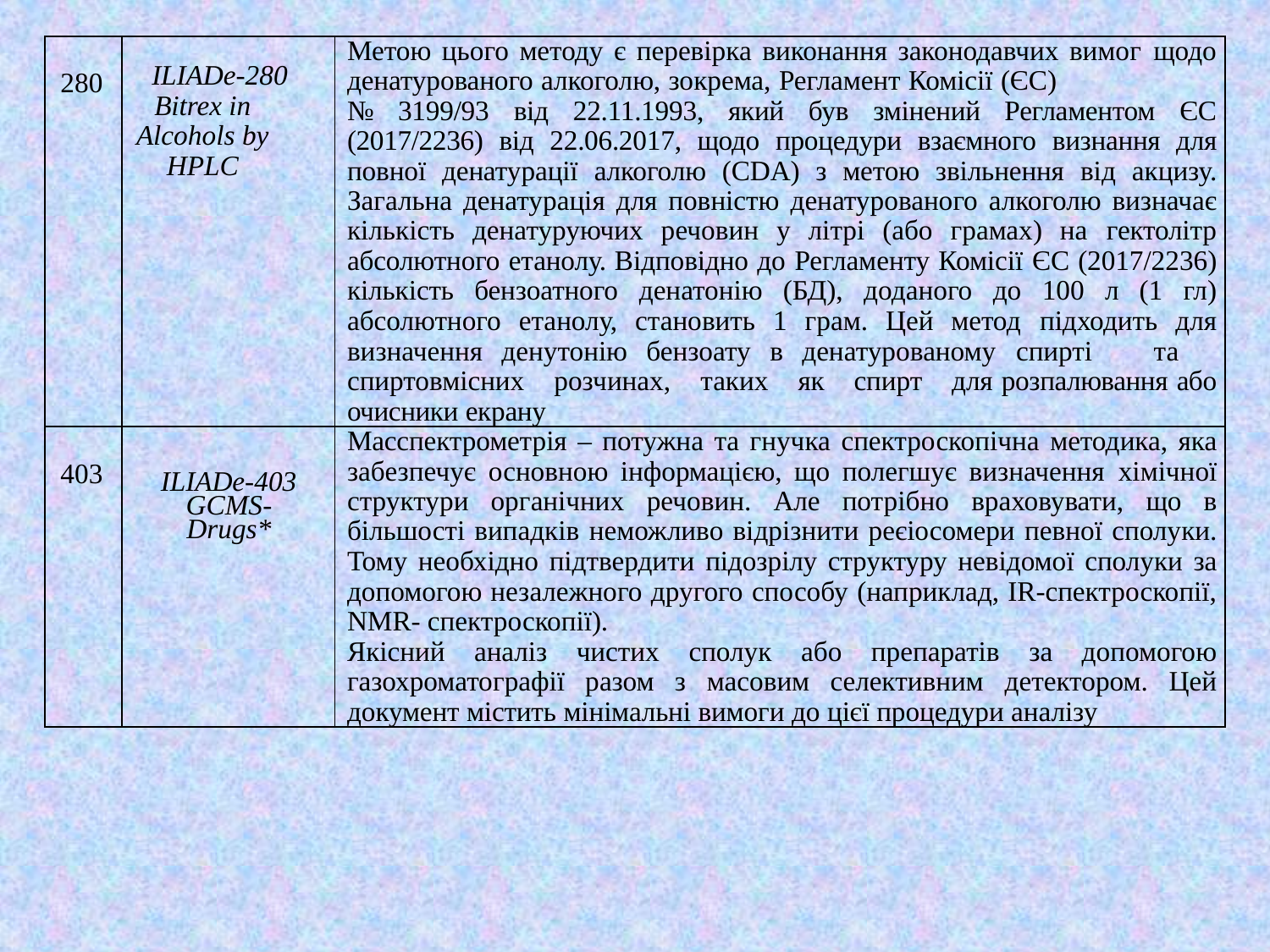

| 280 | ILIADe-280 Bitrex in Alcohols by HPLC | Метою цього методу є перевірка виконання законодавчих вимог щодо денатурованого алкоголю, зокрема, Регламент Комісії (ЄС) № 3199/93 від 22.11.1993, який був змінений Регламентом ЄС (2017/2236) від 22.06.2017, щодо процедури взаємного визнання для повної денатурації алкоголю (CDA) з метою звільнення від акцизу. Загальна денатурація для повністю денатурованого алкоголю визначає кількість денатуруючих речовин у літрі (або грамах) на гектолітр абсолютного етанолу. Відповідно до Регламенту Комісії ЄС (2017/2236) кількість бензоатного денатонію (БД), доданого до 100 л (1 гл) абсолютного етанолу, становить 1 грам. Цей метод підходить для визначення денутонію бензоату в денатурованому спирті та спиртовмісних розчинах, таких як спирт для розпалювання або очисники екрану |
| --- | --- | --- |
| 403 | ILIADe-403 GCMS- Drugs\* | Масспектрометрія – потужна та гнучка спектроскопічна методика, яка забезпечує основною інформацією, що полегшує визначення хімічної структури органічних речовин. Але потрібно враховувати, що в більшості випадків неможливо відрізнити реєіосомери певної сполуки. Тому необхідно підтвердити підозрілу структуру невідомої сполуки за допомогою незалежного другого способу (наприклад, ІR-спектроскопії, NMR- спектроскопії). Якісний аналіз чистих сполук або препаратів за допомогою газохроматографії разом з масовим селективним детектором. Цей документ містить мінімальні вимоги до цієї процедури аналізу |